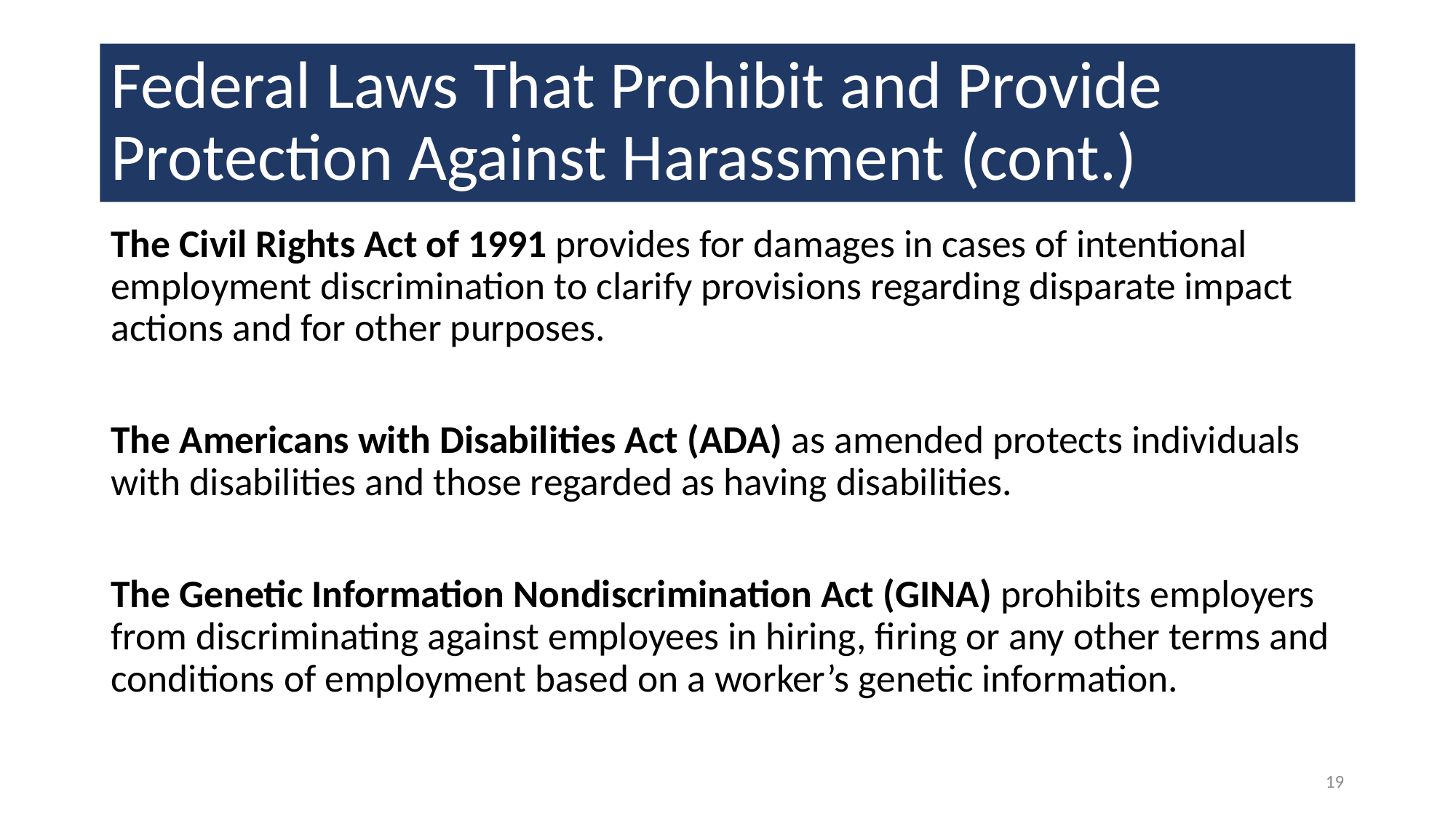

# Federal Laws That Prohibit and Provide Protection Against Harassment (cont.)
The Civil Rights Act of 1991 provides for damages in cases of intentional employment discrimination to clarify provisions regarding disparate impact actions and for other purposes.

The Americans with Disabilities Act (ADA) as amended protects individuals with disabilities and those regarded as having disabilities.

The Genetic Information Nondiscrimination Act (GINA) prohibits employers from discriminating against employees in hiring, firing or any other terms and conditions of employment based on a worker’s genetic information.

19